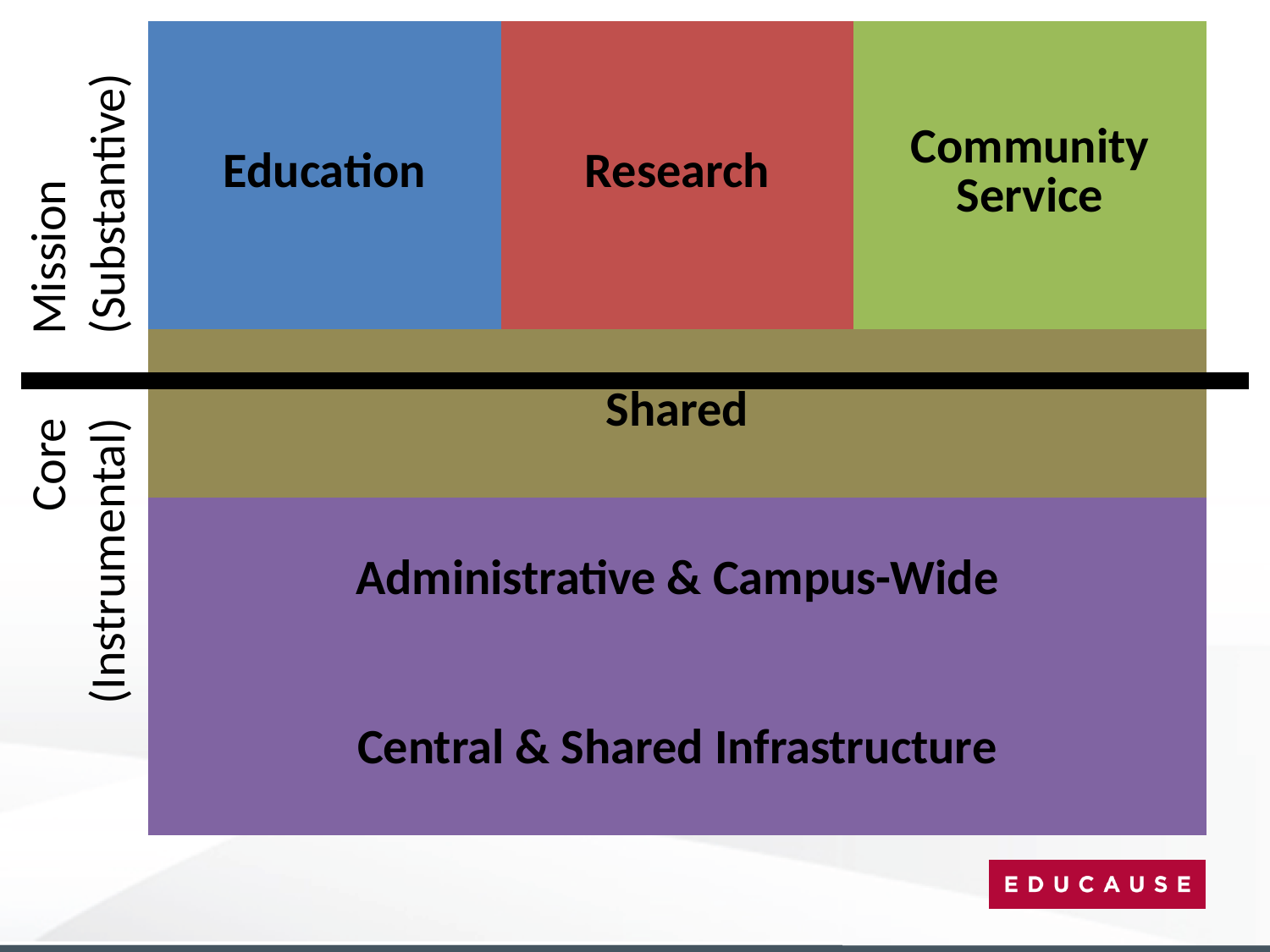

| Education | Research | Community Service |
| --- | --- | --- |
| Shared |  |  |
| Administrative & Campus-Wide |  |  |
| Central & Shared Infrastructure |  |  |
Mission
(Substantive)
Core
(Instrumental)